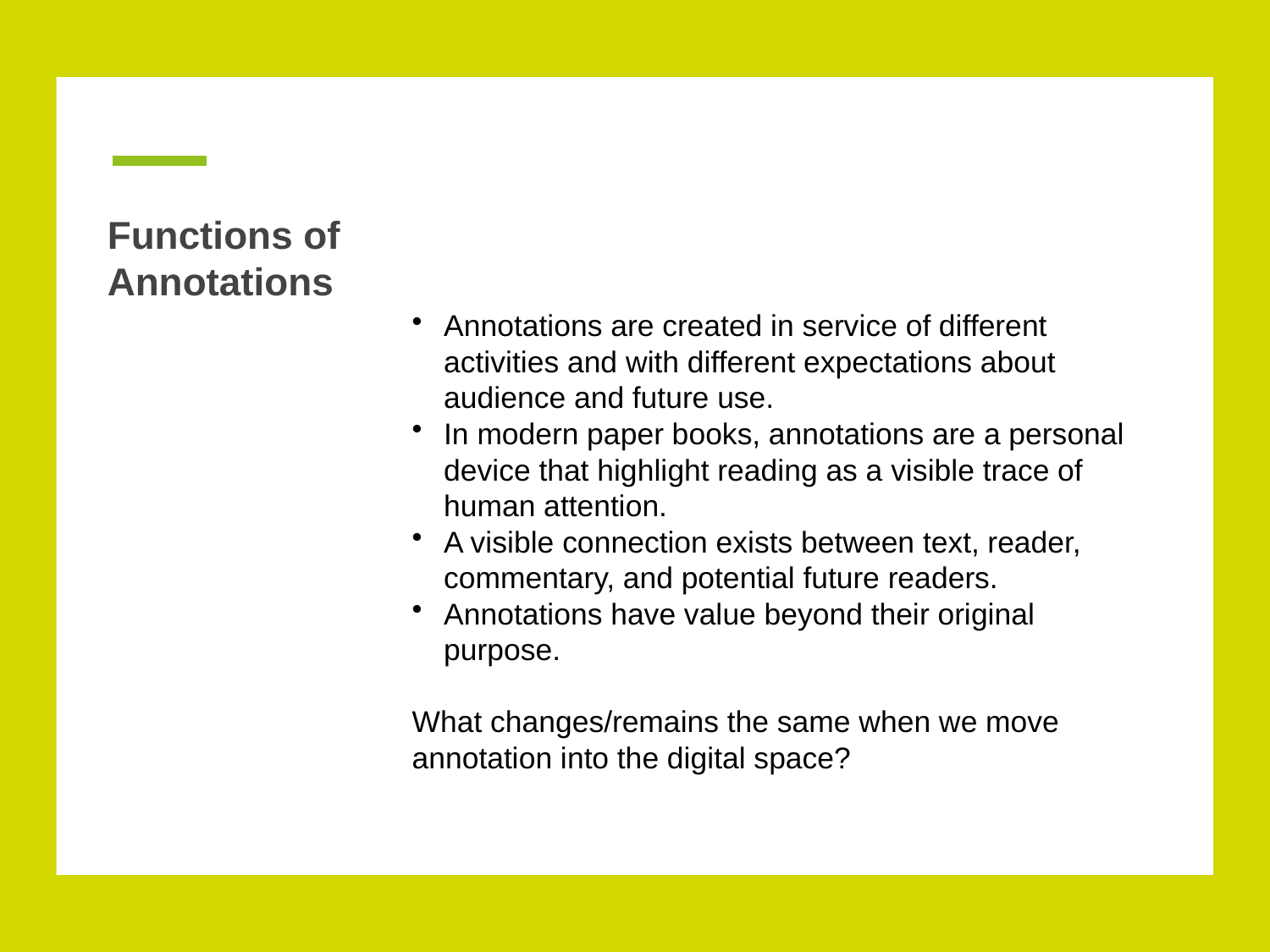

# Functions of
Annotations

Annotations are created in service of different activities and with different expectations about audience and future use.
In modern paper books, annotations are a personal device that highlight reading as a visible trace of human attention.
A visible connection exists between text, reader, commentary, and potential future readers.
Annotations have value beyond their original purpose.

What changes/remains the same when we move annotation into the digital space?